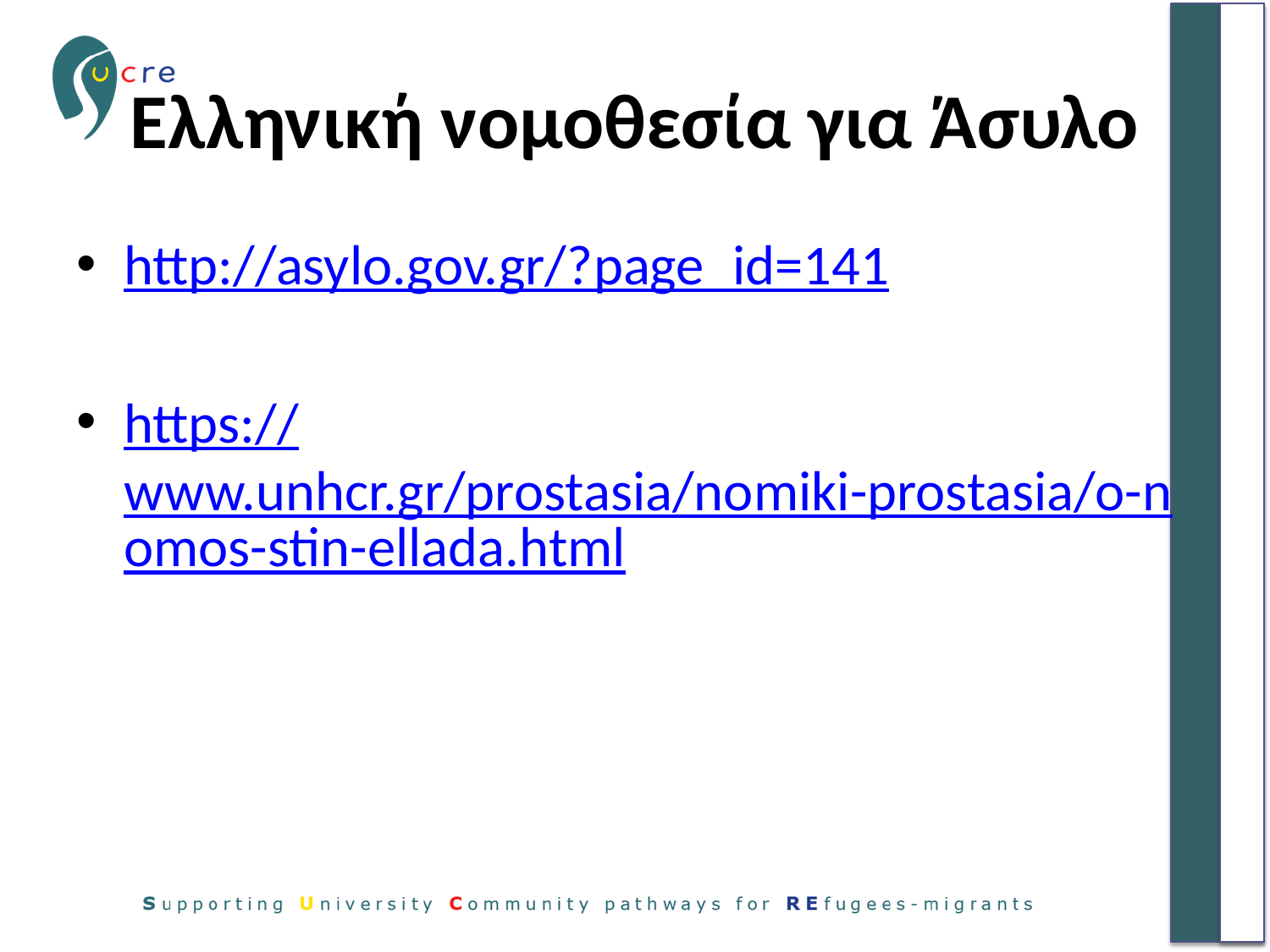

# Ελληνική νομοθεσία για Άσυλο
http://asylo.gov.gr/?page_id=141

https://www.unhcr.gr/prostasia/nomiki-prostasia/o-nomos-stin-ellada.html